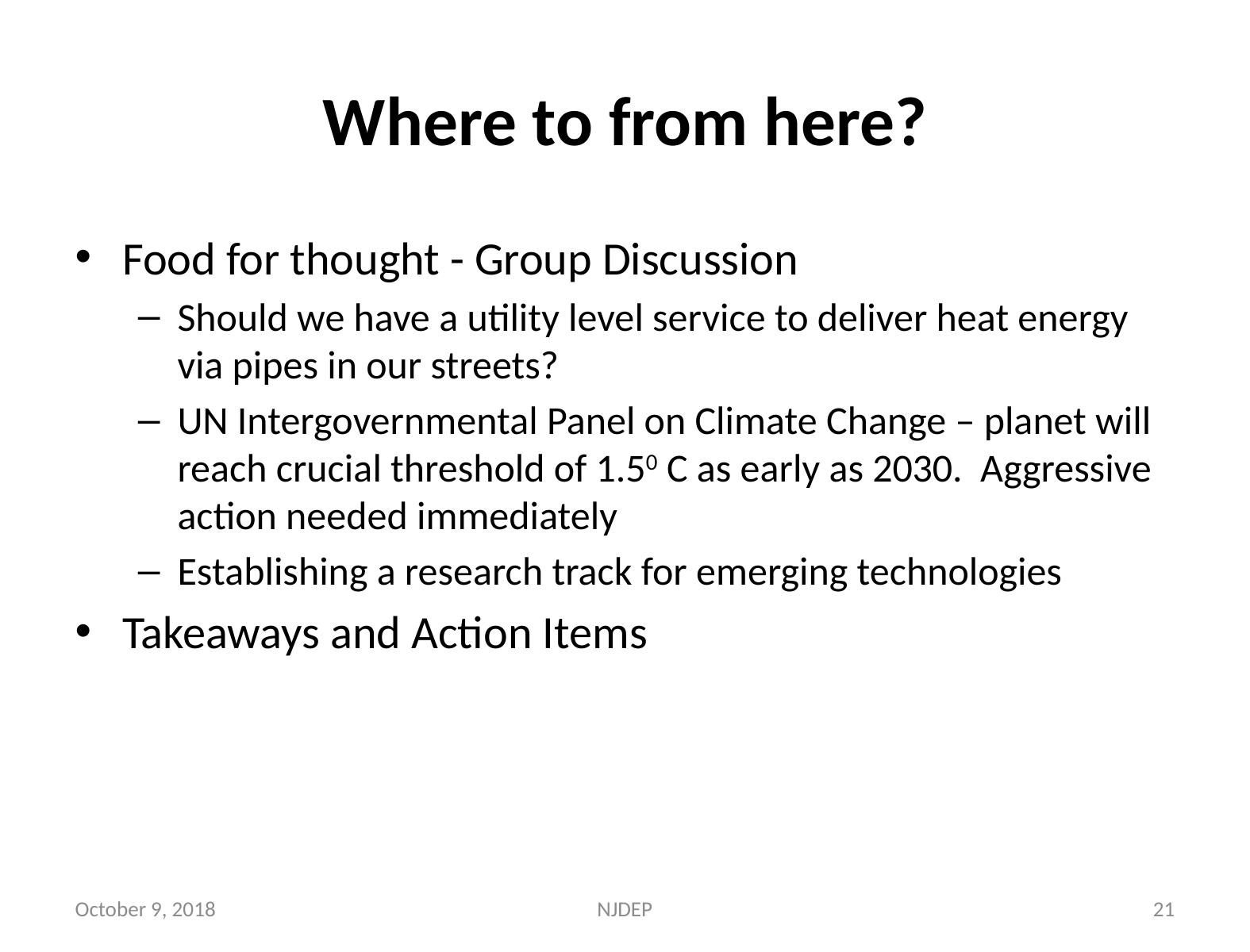

# Where to from here?
Food for thought - Group Discussion
Should we have a utility level service to deliver heat energy via pipes in our streets?
UN Intergovernmental Panel on Climate Change – planet will reach crucial threshold of 1.50 C as early as 2030.  Aggressive action needed immediately
Establishing a research track for emerging technologies
Takeaways and Action Items
October 9, 2018
NJDEP
21